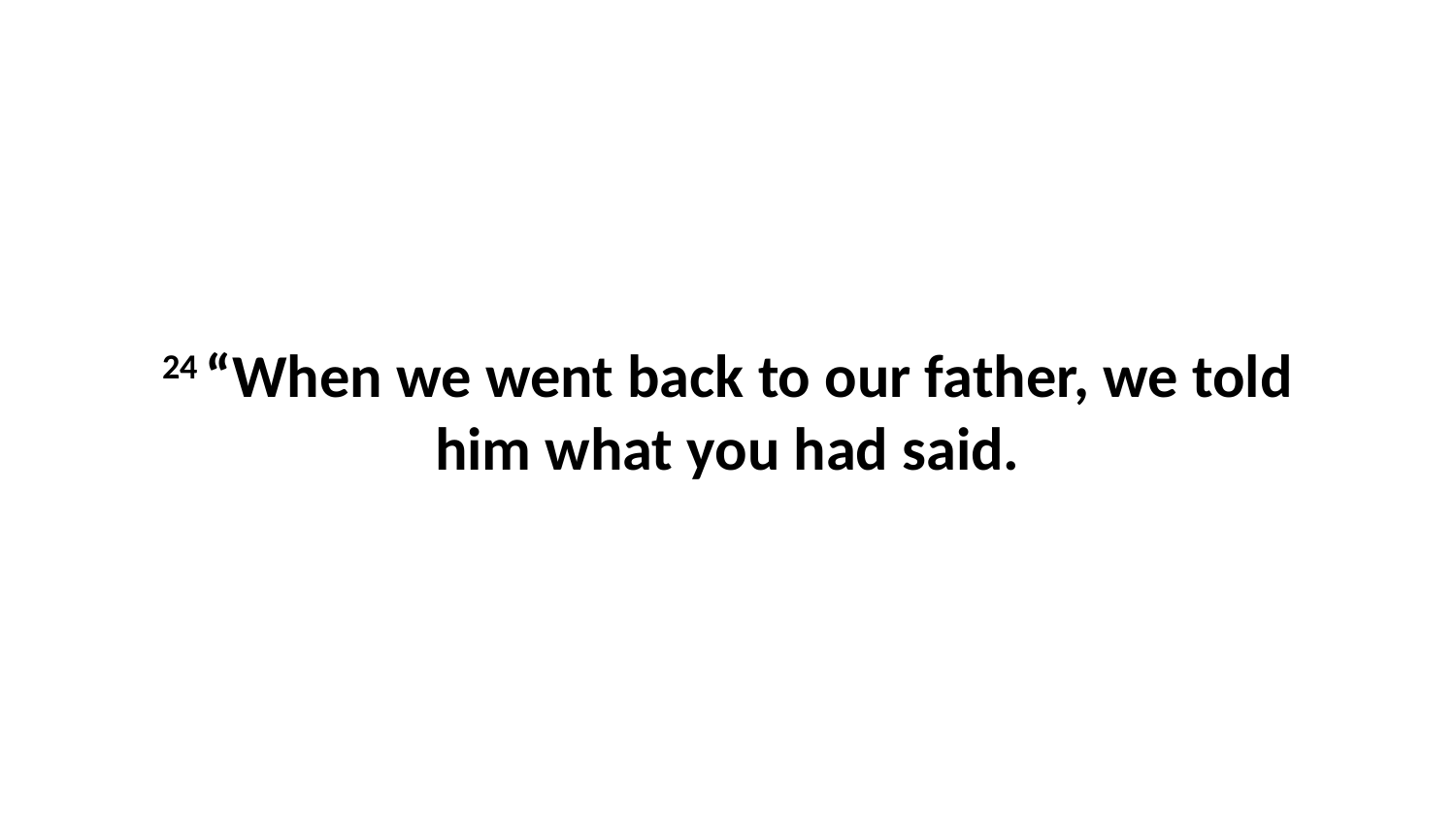

24 “When we went back to our father, we told him what you had said.